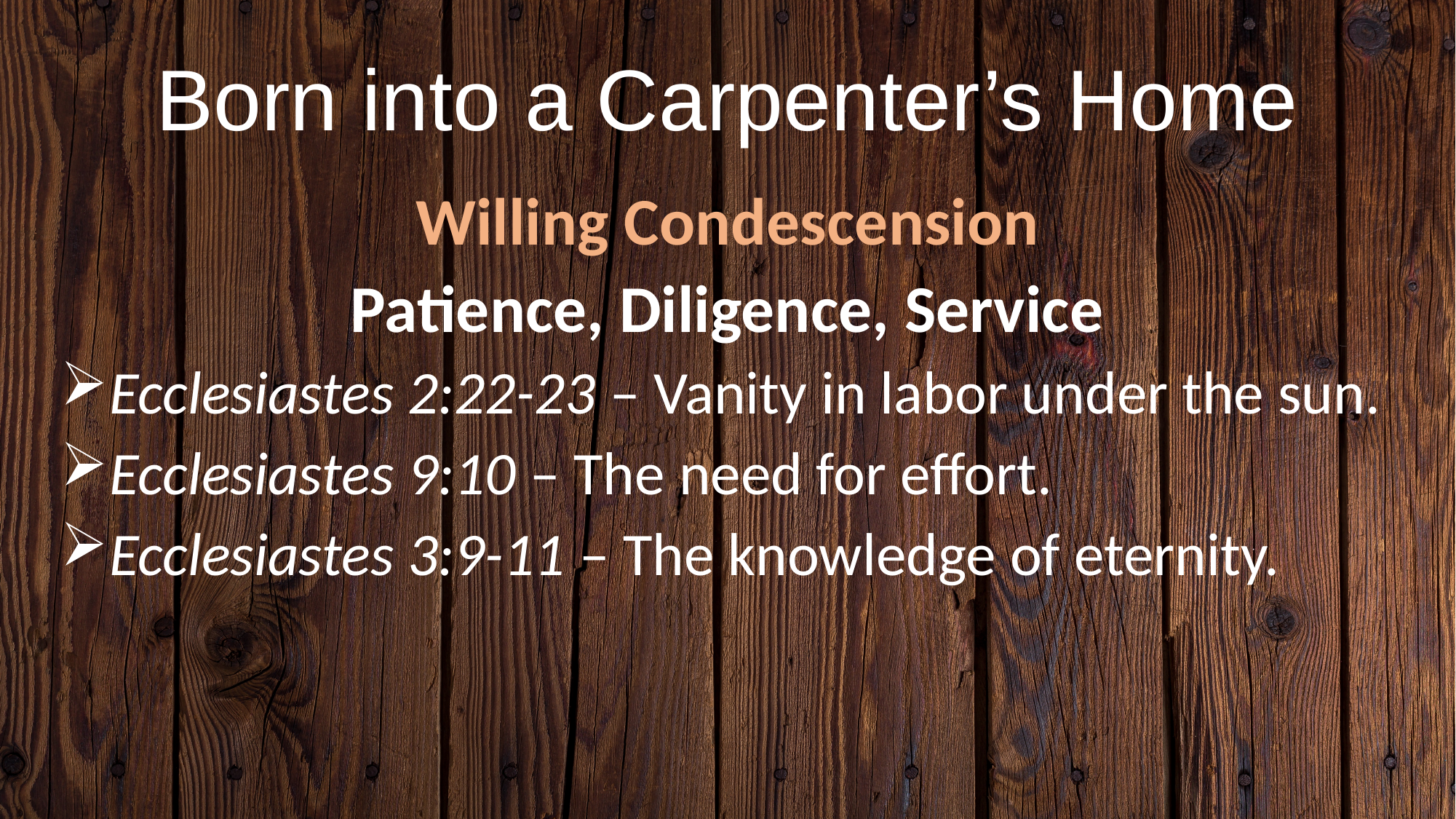

# Born into a Carpenter’s Home
Willing Condescension
Patience, Diligence, Service
Ecclesiastes 2:22-23 – Vanity in labor under the sun.
Ecclesiastes 9:10 – The need for effort.
Ecclesiastes 3:9-11 – The knowledge of eternity.